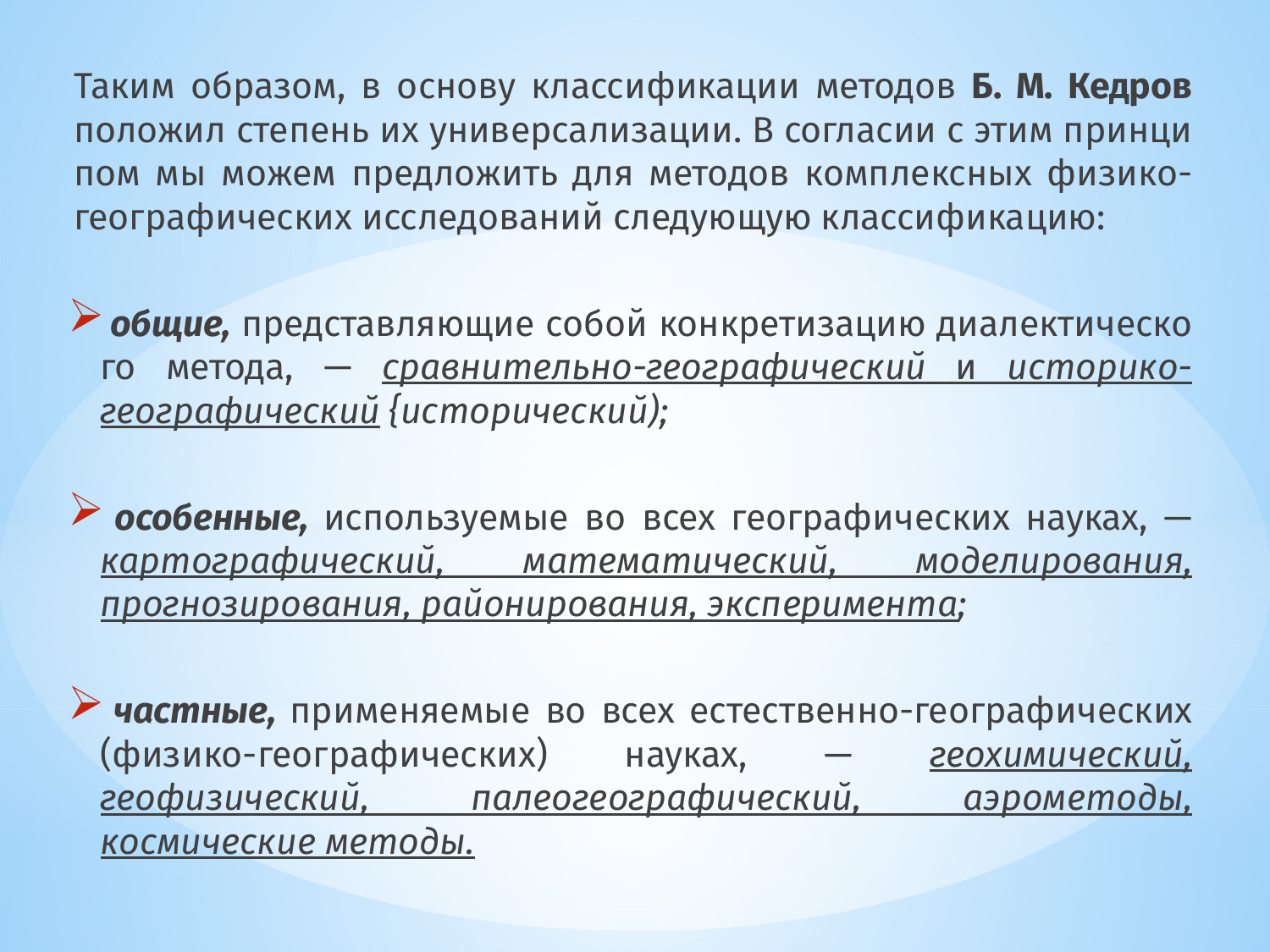

Таким образом, в основу классификации методов Б. М. Кедров положил степень их универсализации. В согласии с этим принци­пом мы можем предложить для методов комплексных физико-гео­графических исследований следующую классификацию:

 общие, представляющие собой конкретизацию диалектическо­го метода, — сравнительно-географический и историко-географический {исторический);

 особенные, используемые во всех географических науках, — картографический, математический, моделирования, прогнозирова­ния, районирования, эксперимента;

 частные, применяемые во всех естественно-географических (физико-географических) науках, — геохимический, геофизический, палеогеографический, аэрометоды, космические методы.